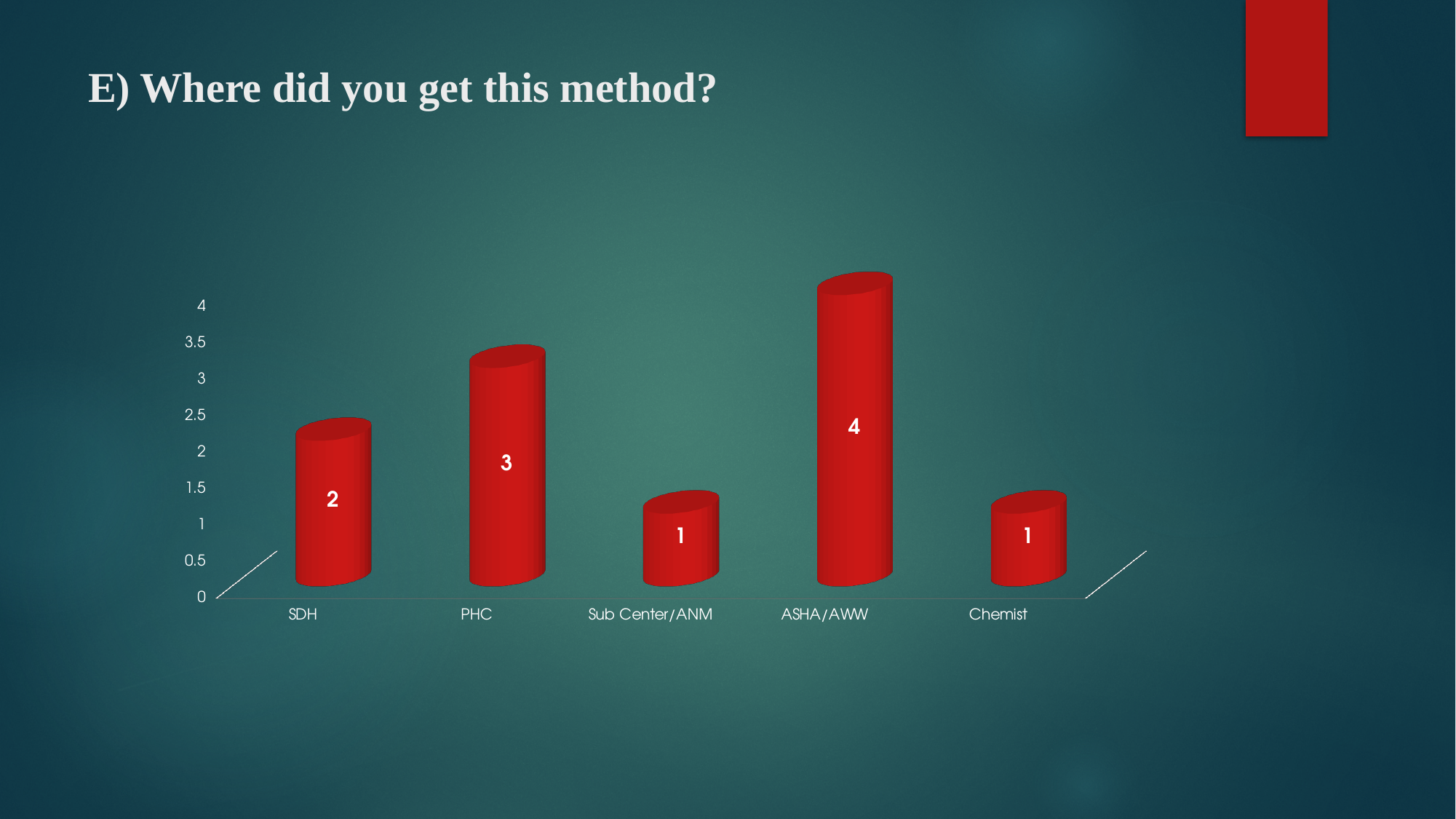

# E) Where did you get this method?

[unsupported chart]